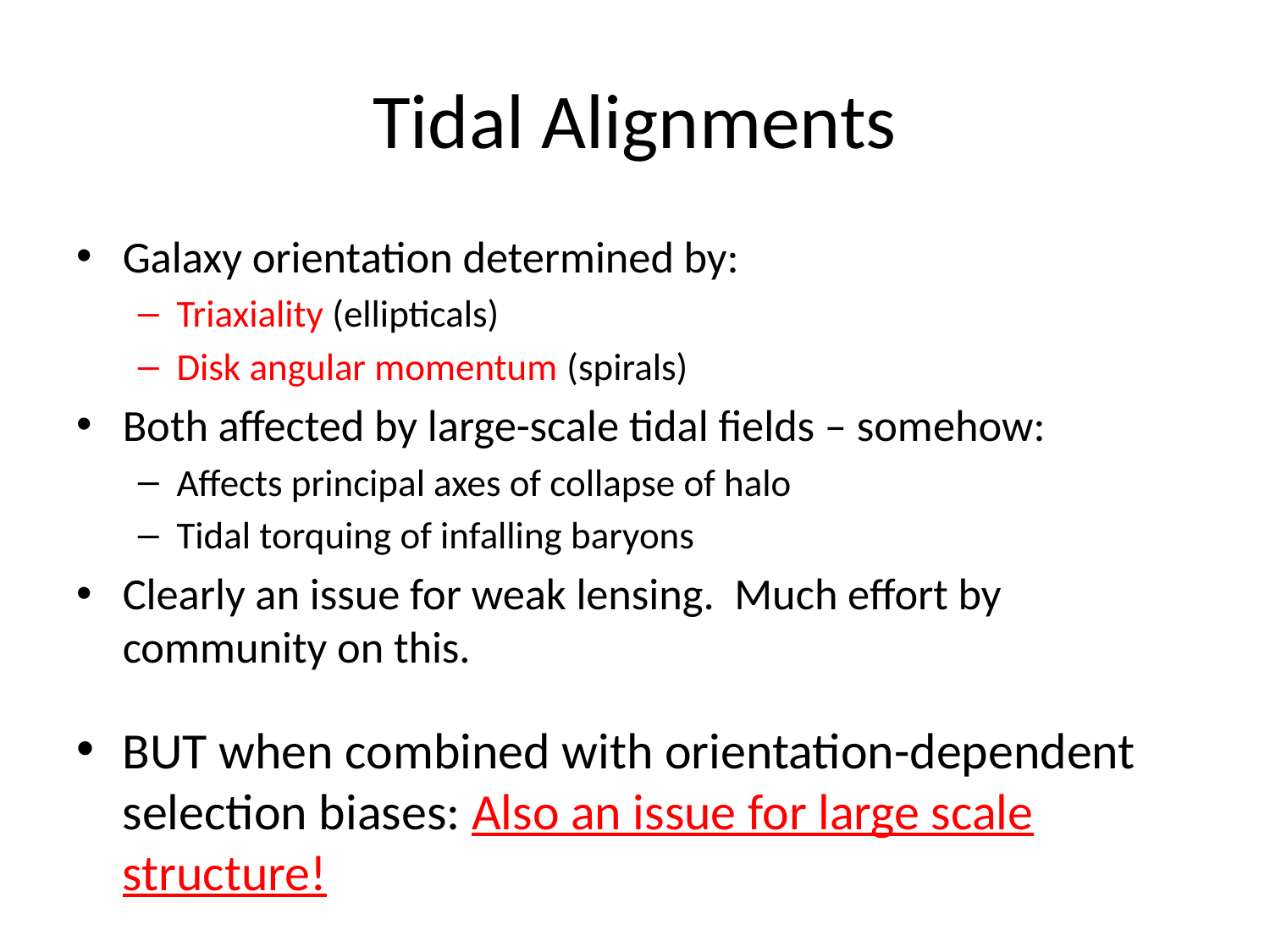

# Tidal Alignments
Galaxy orientation determined by:
Triaxiality (ellipticals)
Disk angular momentum (spirals)
Both affected by large-scale tidal fields – somehow:
Affects principal axes of collapse of halo
Tidal torquing of infalling baryons
Clearly an issue for weak lensing.  Much effort by community on this.

BUT when combined with orientation-dependent selection biases: Also an issue for large scale structure!